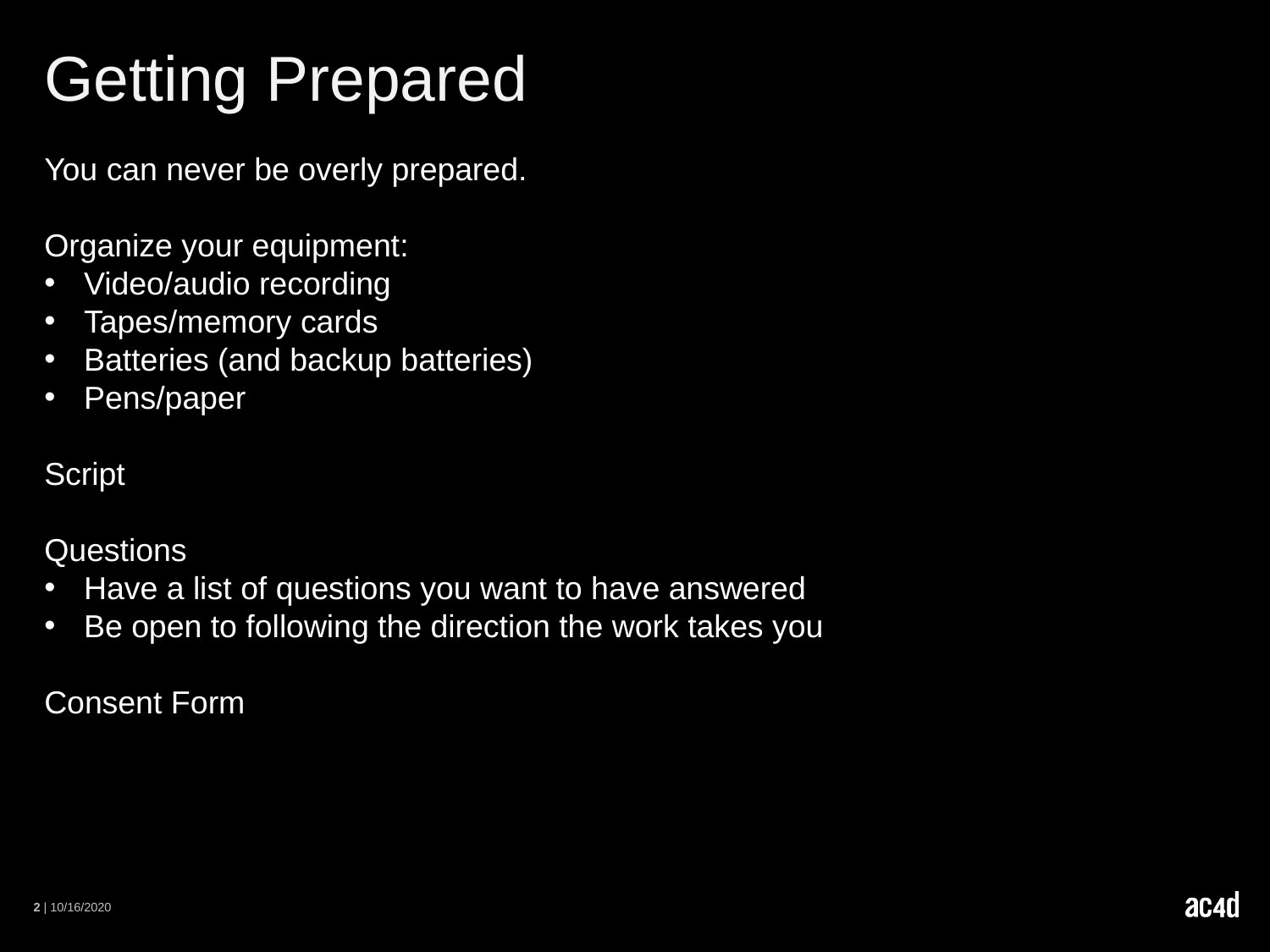

Getting Prepared
You can never be overly prepared.

Organize your equipment:
Video/audio recording
Tapes/memory cards
Batteries (and backup batteries)
Pens/paper

Script

Questions
Have a list of questions you want to have answered
Be open to following the direction the work takes you

Consent Form